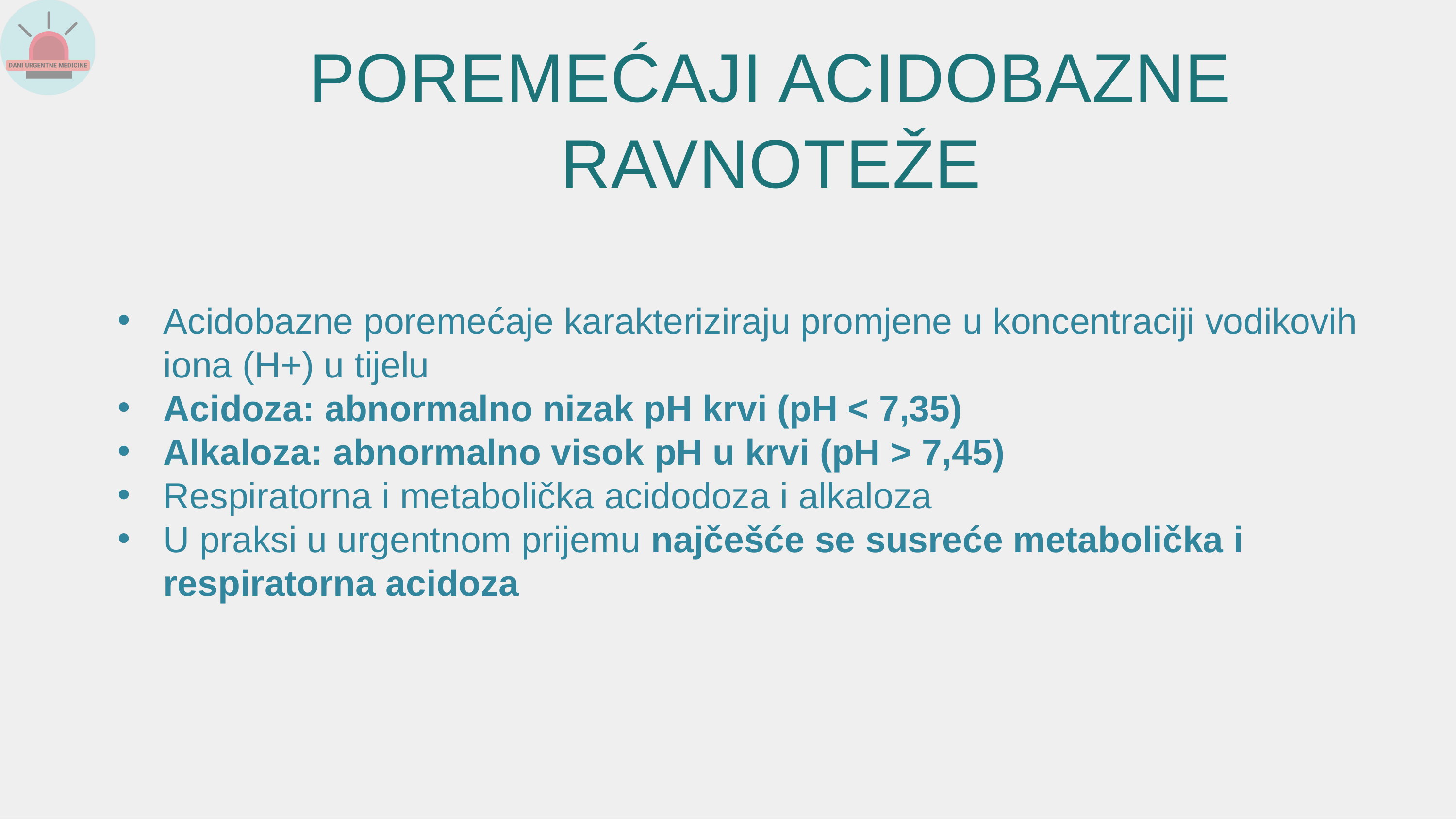

POREMEĆAJI ACIDOBAZNE RAVNOTEŽE
Acidobazne poremećaje karakteriziraju promjene u koncentraciji vodikovih iona (H+) u tijelu
Acidoza: abnormalno nizak pH krvi (pH < 7,35)
Alkaloza: abnormalno visok pH u krvi (pH > 7,45)
Respiratorna i metabolička acidodoza i alkaloza
U praksi u urgentnom prijemu najčešće se susreće metabolička i respiratorna acidoza